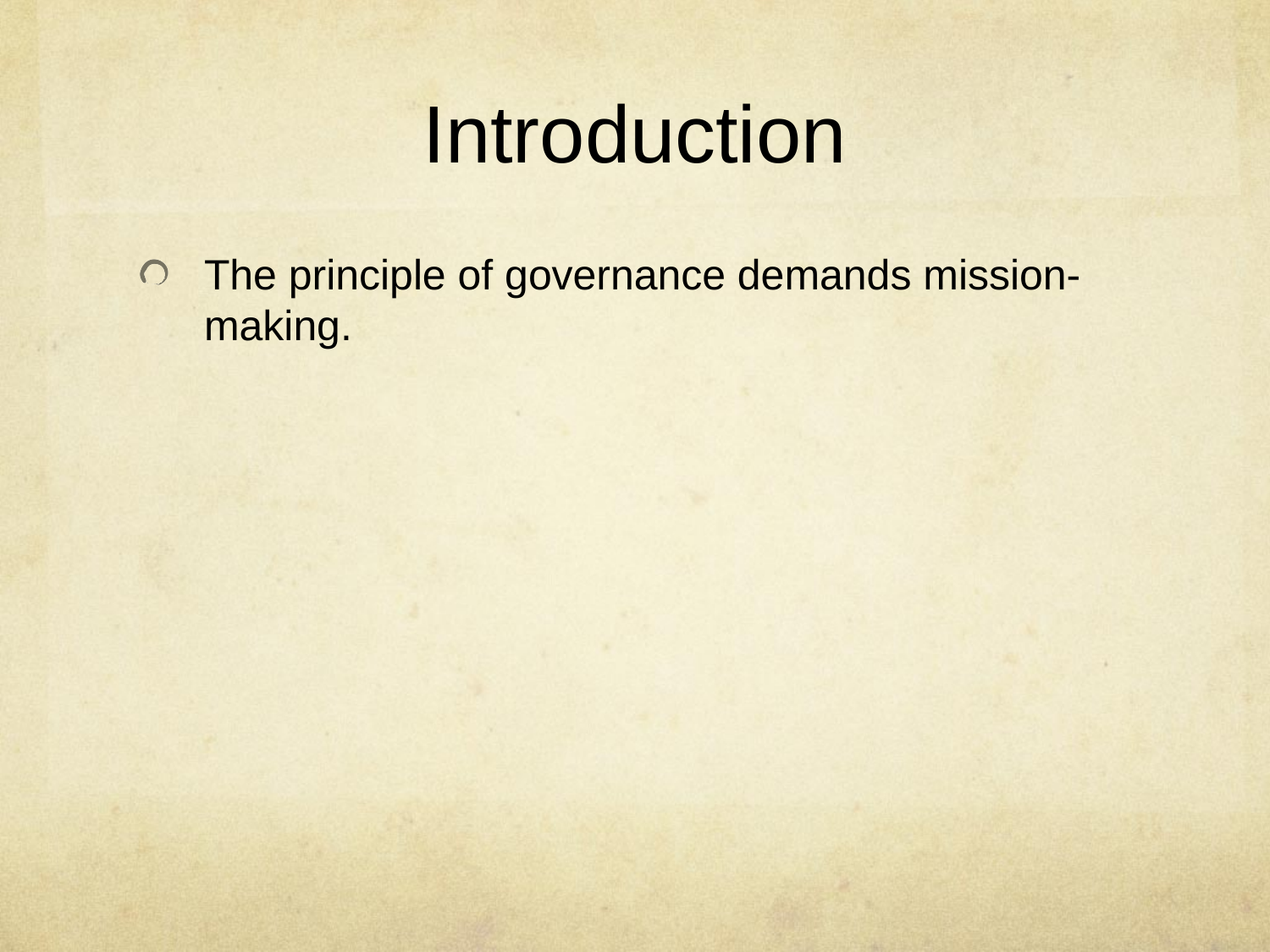

# Introduction
The principle of governance demands mission-making.